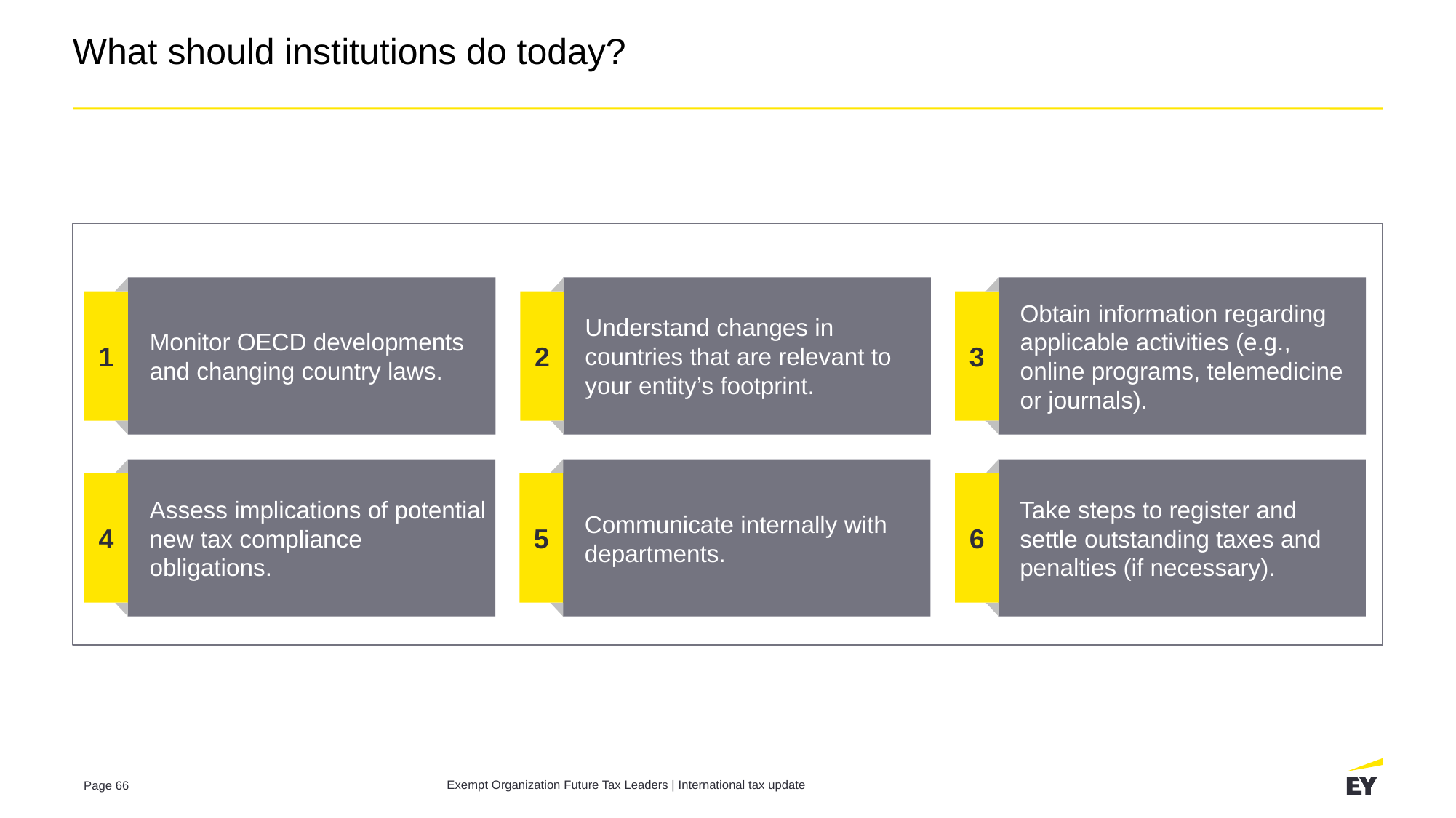

# What should institutions do today?

Monitor OECD developments and changing country laws.
Understand changes in countries that are relevant to your entity’s footprint.
Obtain information regarding applicable activities (e.g., online programs, telemedicine or journals).

1
2
3

Assess implications of potential new tax compliance obligations.
Communicate internally with departments.
Take steps to register and settle outstanding taxes and penalties (if necessary).

4
5
6

Exempt Organization Future Tax Leaders | International tax update